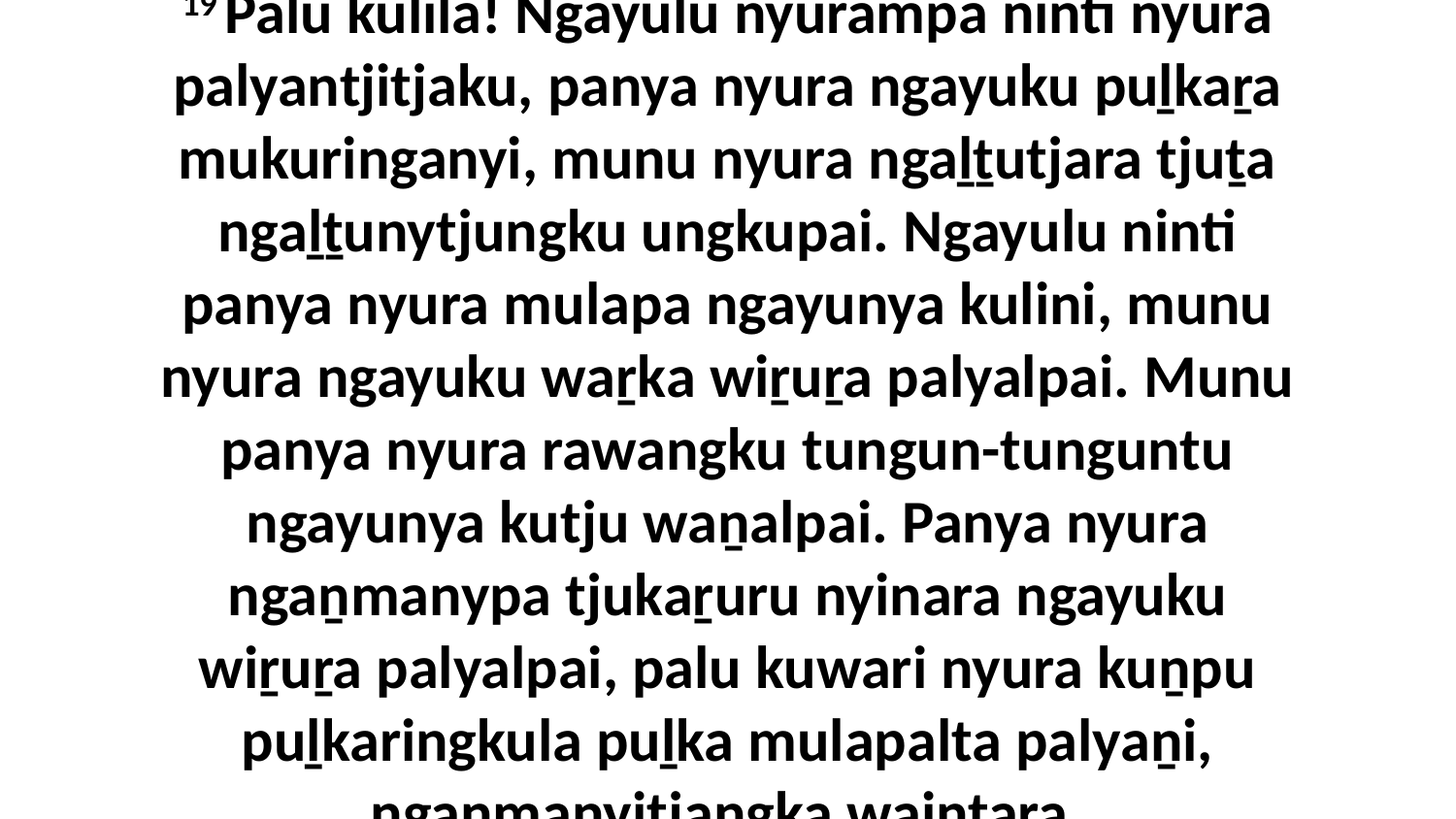

19 Palu kulila! Ngayulu nyurampa ninti nyura palyantjitjaku, panya nyura ngayuku puḻkaṟa mukuringanyi, munu nyura ngaḻṯutjara tjuṯa ngaḻṯunytjungku ungkupai. Ngayulu ninti panya nyura mulapa ngayunya kulini, munu nyura ngayuku waṟka wiṟuṟa palyalpai. Munu panya nyura rawangku tungun-tunguntu ngayunya kutju waṉalpai. Panya nyura ngaṉmanypa tjukaṟuru nyinara ngayuku wiṟuṟa palyalpai, palu kuwari nyura kuṉpu puḻkaringkula puḻka mulapalta palyaṉi, ngaṉmanyitjangka waintaṟa.